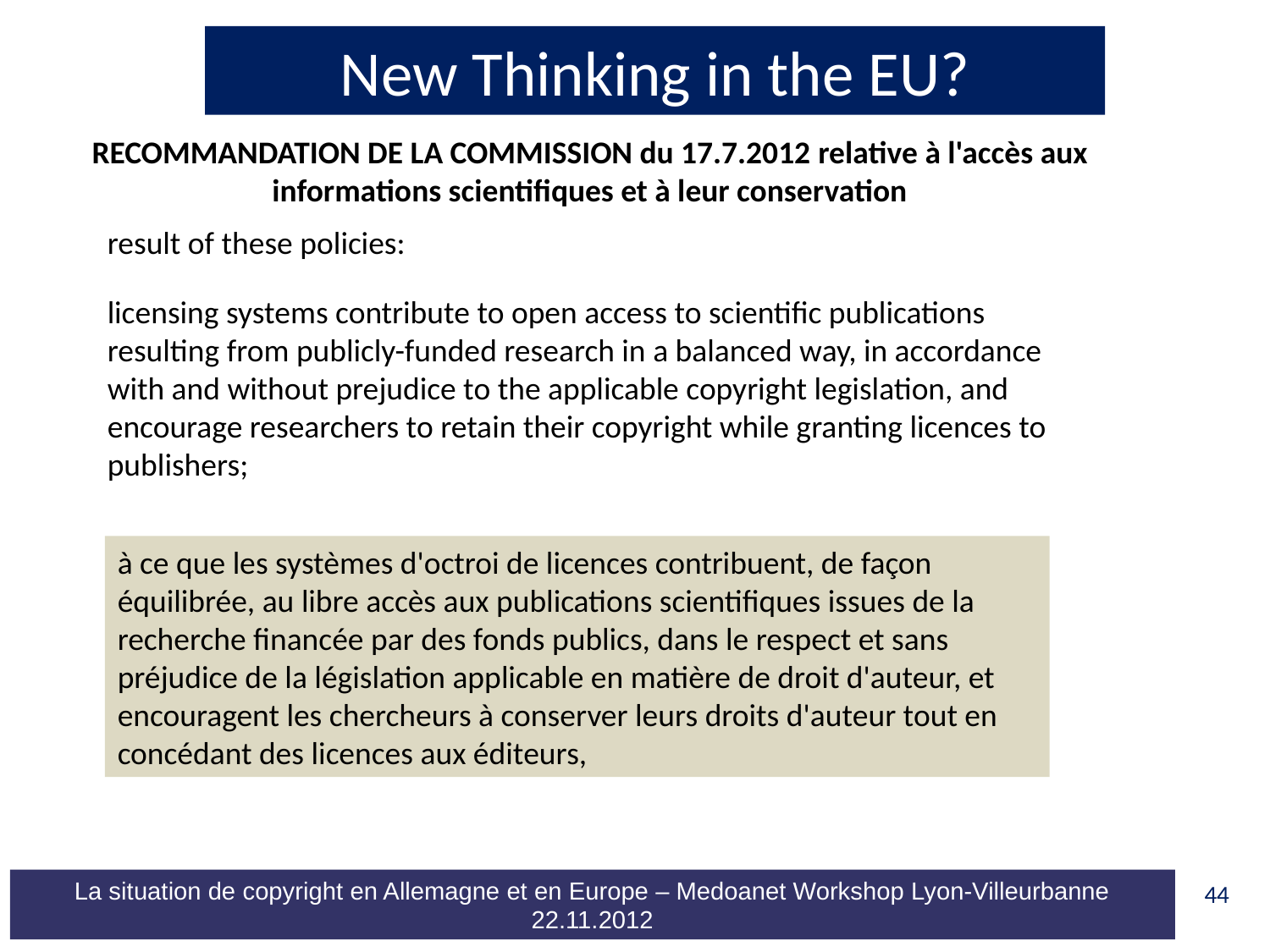

New Thinking in the EU?
RECOMMANDATION DE LA COMMISSION du 17.7.2012 relative à l'accès aux informations scientifiques et à leur conservation
result of these policies:
licensing systems contribute to open access to scientific publications resulting from publicly-funded research in a balanced way, in accordance with and without prejudice to the applicable copyright legislation, and encourage researchers to retain their copyright while granting licences to publishers;
à ce que les systèmes d'octroi de licences contribuent, de façon équilibrée, au libre accès aux publications scientifiques issues de la recherche financée par des fonds publics, dans le respect et sans préjudice de la législation applicable en matière de droit d'auteur, et encouragent les chercheurs à conserver leurs droits d'auteur tout en concédant des licences aux éditeurs,

44